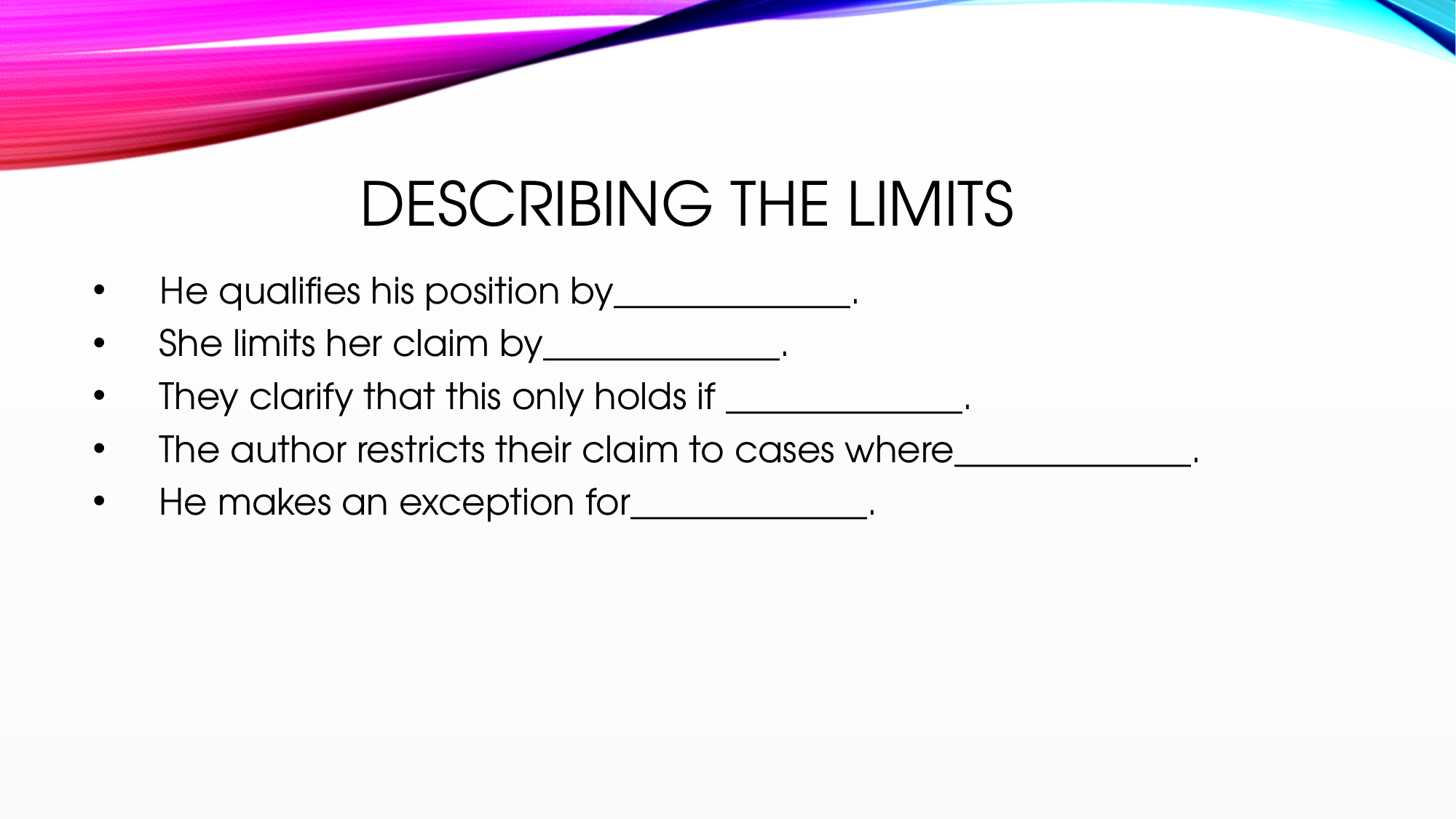

# Describing THE Limits
    He qualifies his position by_____________.
   She limits her claim by_____________.
   They clarify that this only holds if _____________.
   The author restricts their claim to cases where_____________.
   He makes an exception for_____________.